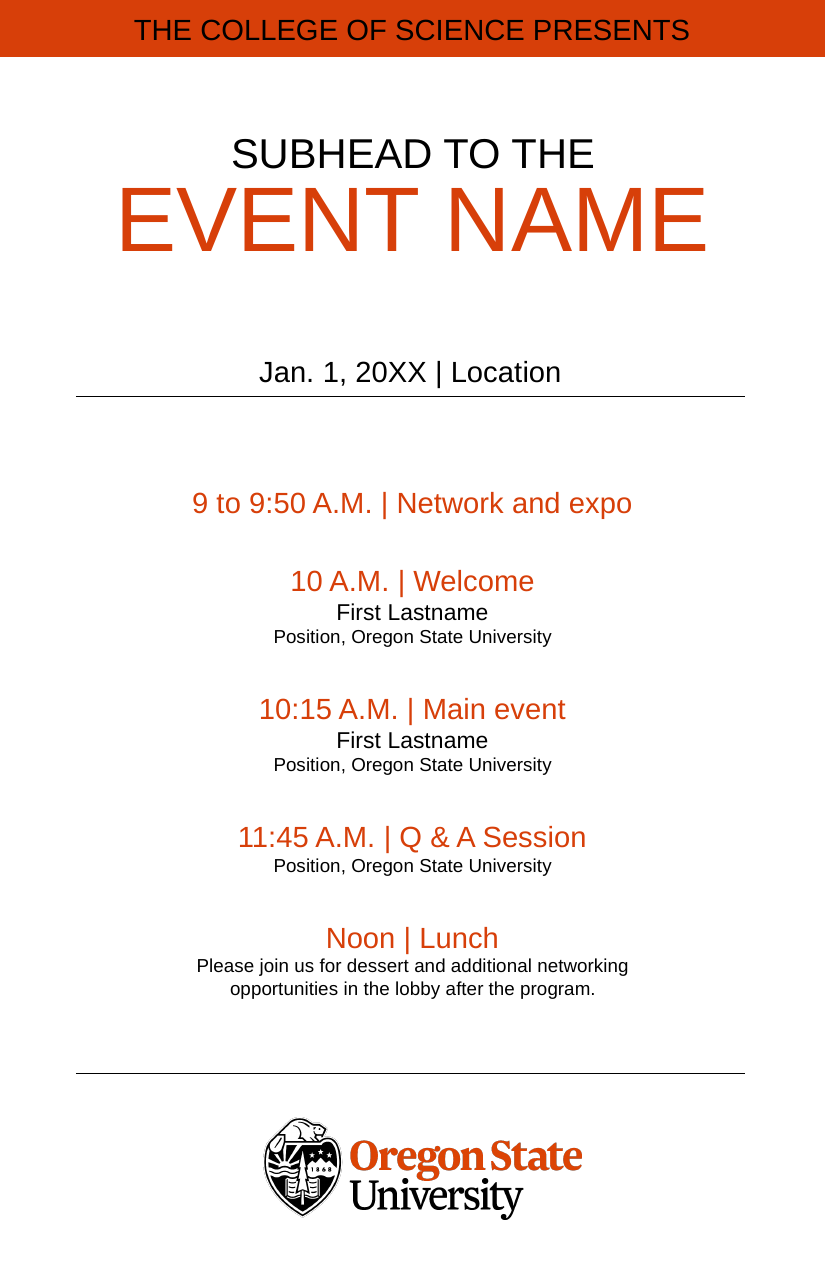

THE COLLEGE OF SCIENCE PRESENTS
Subhead to the
Event name
Jan. 1, 20XX | Location
9 to 9:50 A.M. | Network and expo
10 A.M. | Welcome
First Lastname
Position, Oregon State University
10:15 A.M. | Main event
First Lastname
Position, Oregon State University
11:45 A.M. | Q & A Session
Position, Oregon State University
Noon | Lunch
Please join us for dessert and additional networking opportunities in the lobby after the program.